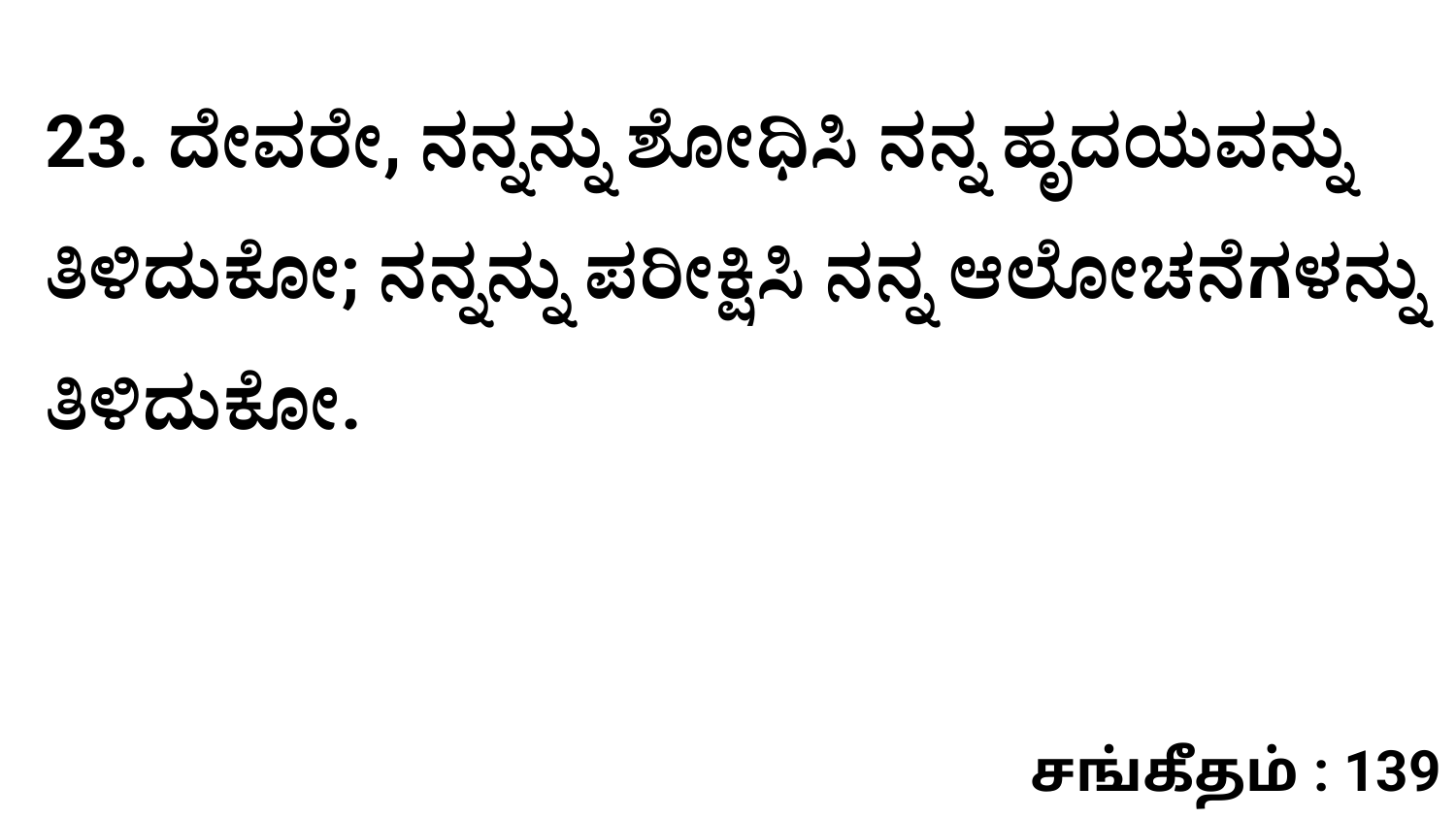

23. ದೇವರೇ, ನನ್ನನ್ನು ಶೋಧಿಸಿ ನನ್ನ ಹೃದಯವನ್ನು ತಿಳಿದುಕೋ; ನನ್ನನ್ನು ಪರೀಕ್ಷಿಸಿ ನನ್ನ ಆಲೋಚನೆಗಳನ್ನು ತಿಳಿದುಕೋ.
சங்கீதம் : 139